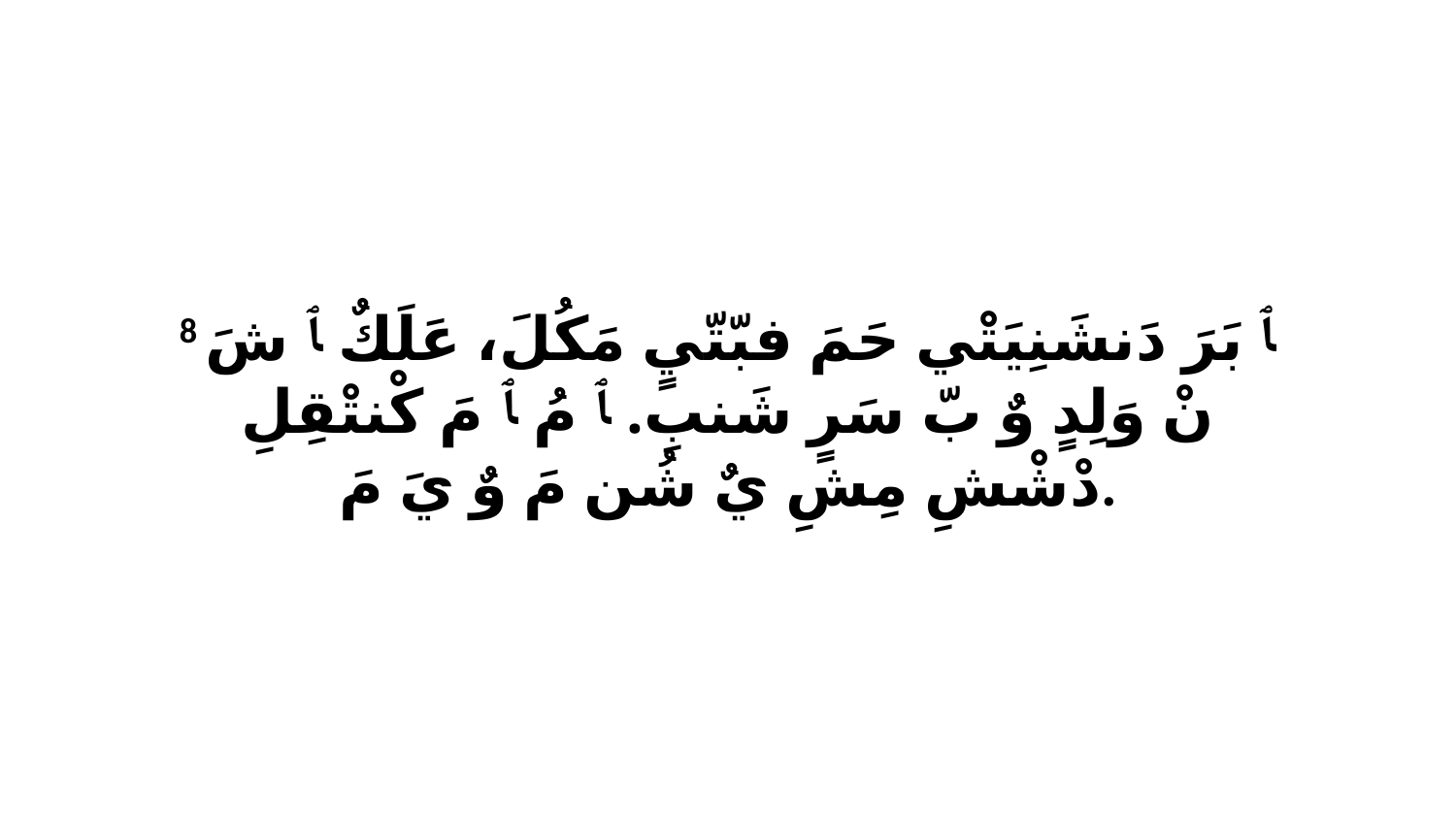

8 ﭑ بَرَ دَنشَنِيَتْي حَمَ فبّتّيٍ مَكُلَ، عَلَكٌ ﭑ شَ نْ وَلِدٍ وٌ بّ سَرٍ شَنبِ. ﭑ مُ ﭑ مَ كْنتْقِلِ دْشْشِ مِشِ يٌ شُن مَ وٌ يَ مَ.